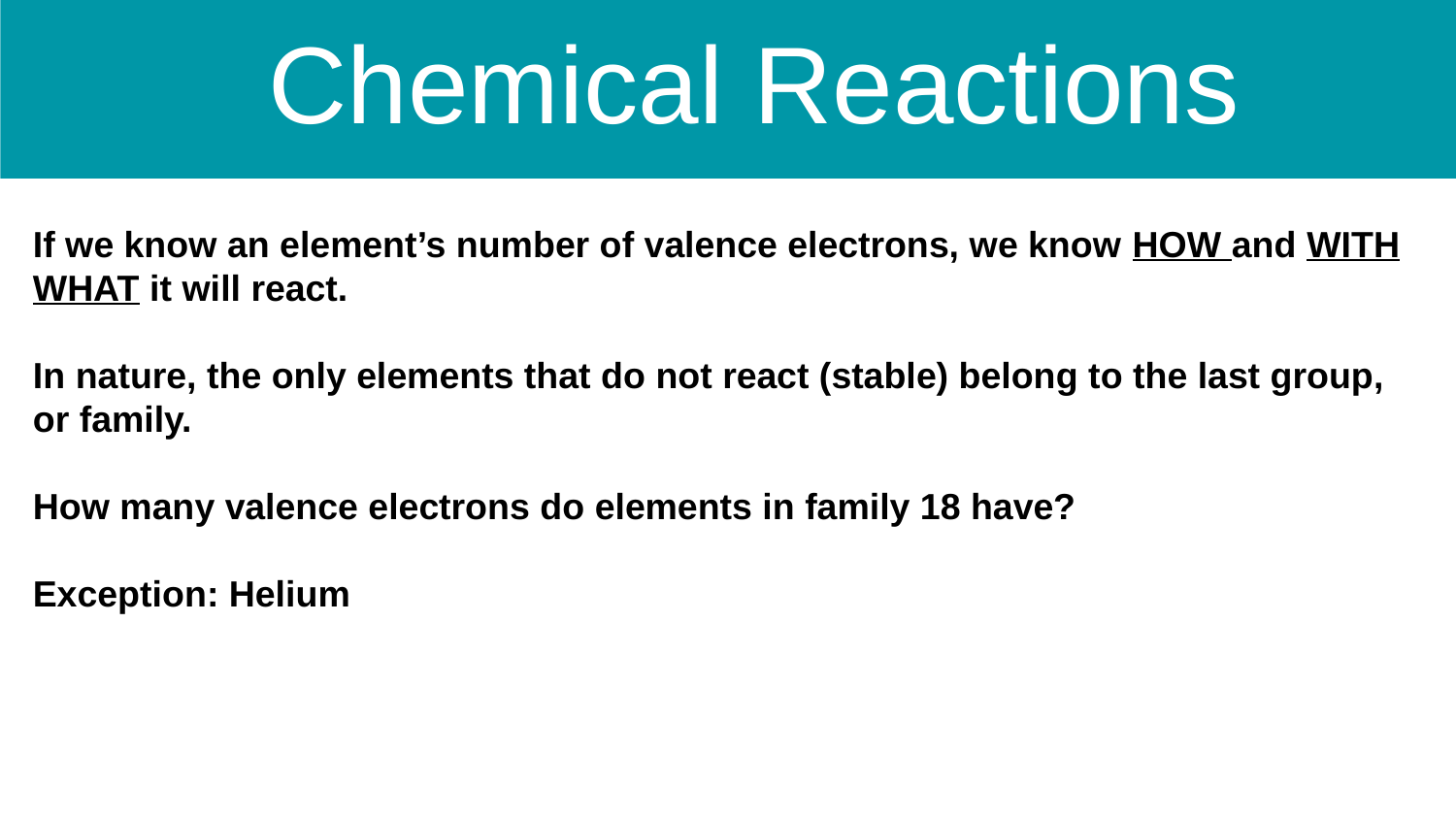

Chemical Reactions

If we know an element’s number of valence electrons, we know HOW and WITH WHAT it will react.

In nature, the only elements that do not react (stable) belong to the last group, or family.

How many valence electrons do elements in family 18 have?

Exception: Helium